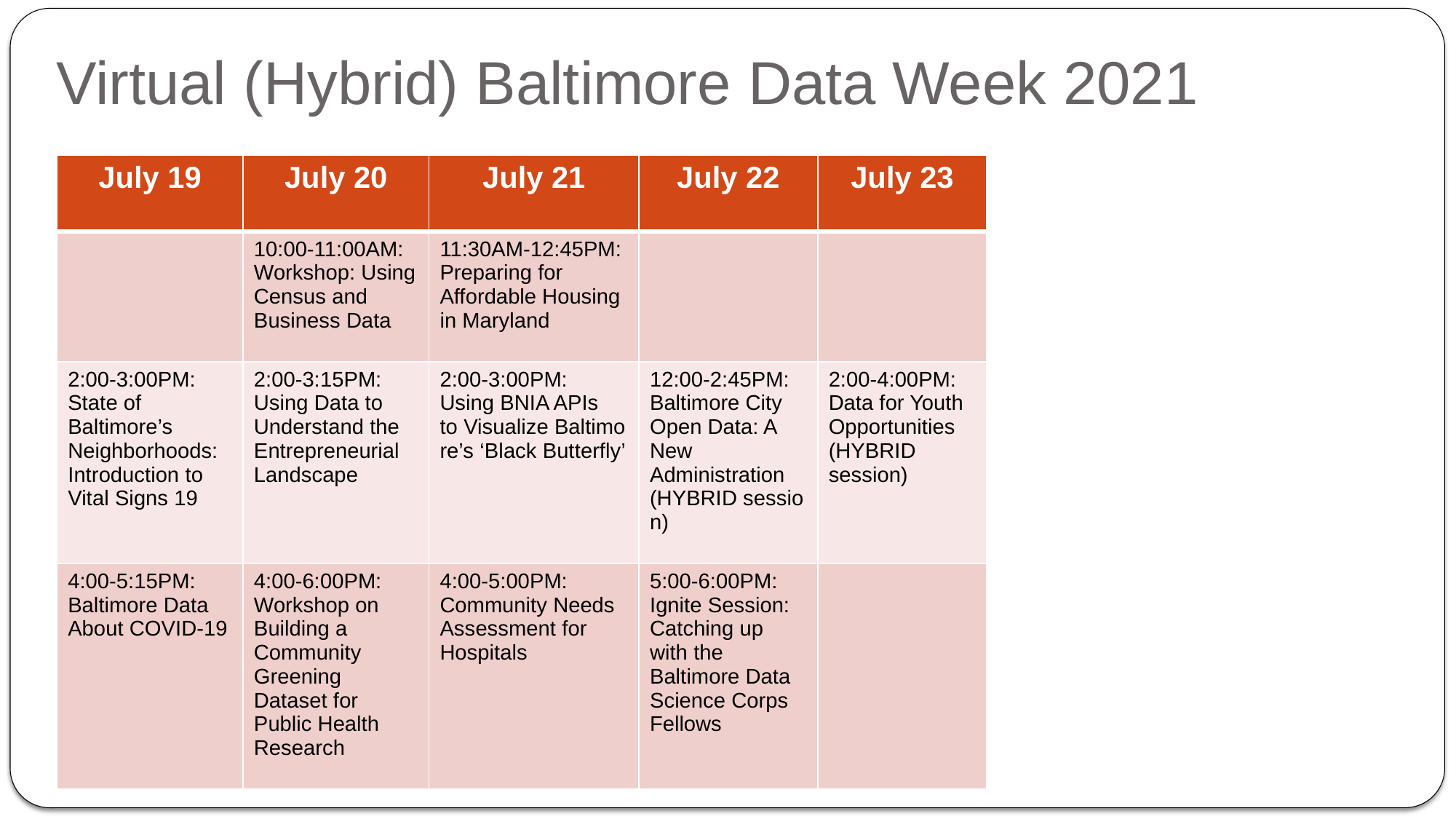

# Virtual (Hybrid) Baltimore Data Week 2021
| July 19 | July 20 | July 21 | July 22 | July 23 |
| --- | --- | --- | --- | --- |
|  | 10:00-11:00AM: Workshop: Using Census and Business Data | 11:30AM-12:45PM: Preparing for Affordable Housing in Maryland |  |  |
| 2:00-3:00PM: State of Baltimore’s Neighborhoods: Introduction to Vital Signs 19 | 2:00-3:15PM: Using Data to Understand the Entrepreneurial Landscape | 2:00-3:00PM: Using BNIA APIs to Visualize Baltimore’s ‘Black Butterfly’ | 12:00-2:45PM: Baltimore City Open Data: A New Administration (HYBRID session) | 2:00-4:00PM: Data for Youth Opportunities (HYBRID session) |
| 4:00-5:15PM: Baltimore Data About COVID-19 | 4:00-6:00PM: Workshop on Building a Community Greening Dataset for Public Health Research | 4:00-5:00PM: Community Needs Assessment for Hospitals | 5:00-6:00PM: Ignite Session: Catching up with the Baltimore Data Science Corps Fellows |  |